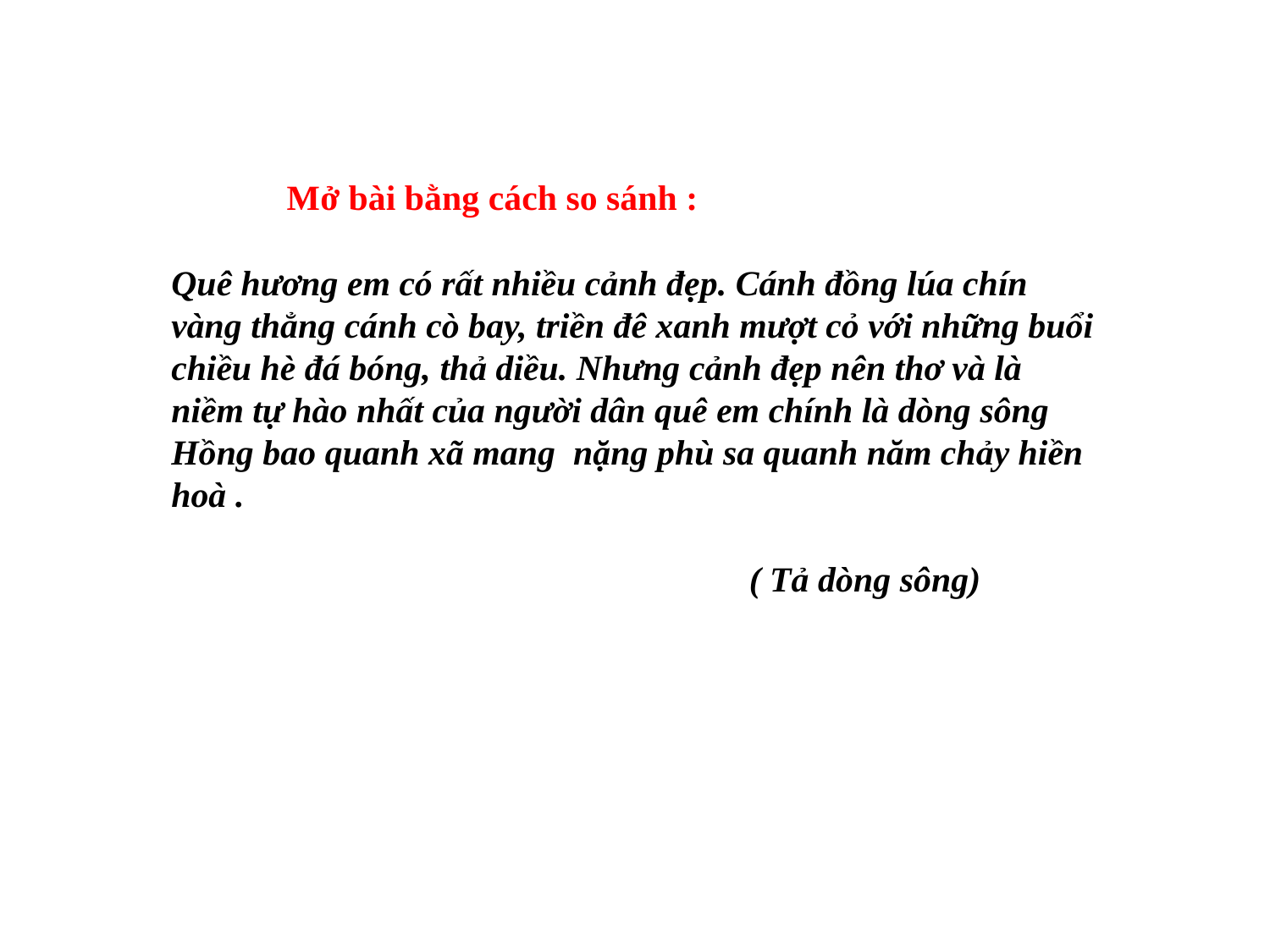

Mở bài bằng cách so sánh :

Quê hương em có rất nhiều cảnh đẹp. Cánh đồng lúa chín vàng thẳng cánh cò bay, triền đê xanh mượt cỏ với những buổi chiều hè đá bóng, thả diều. Nhưng cảnh đẹp nên thơ và là niềm tự hào nhất của người dân quê em chính là dòng sông Hồng bao quanh xã mang  nặng phù sa quanh năm chảy hiền hoà .

                                                                 ( Tả dòng sông)